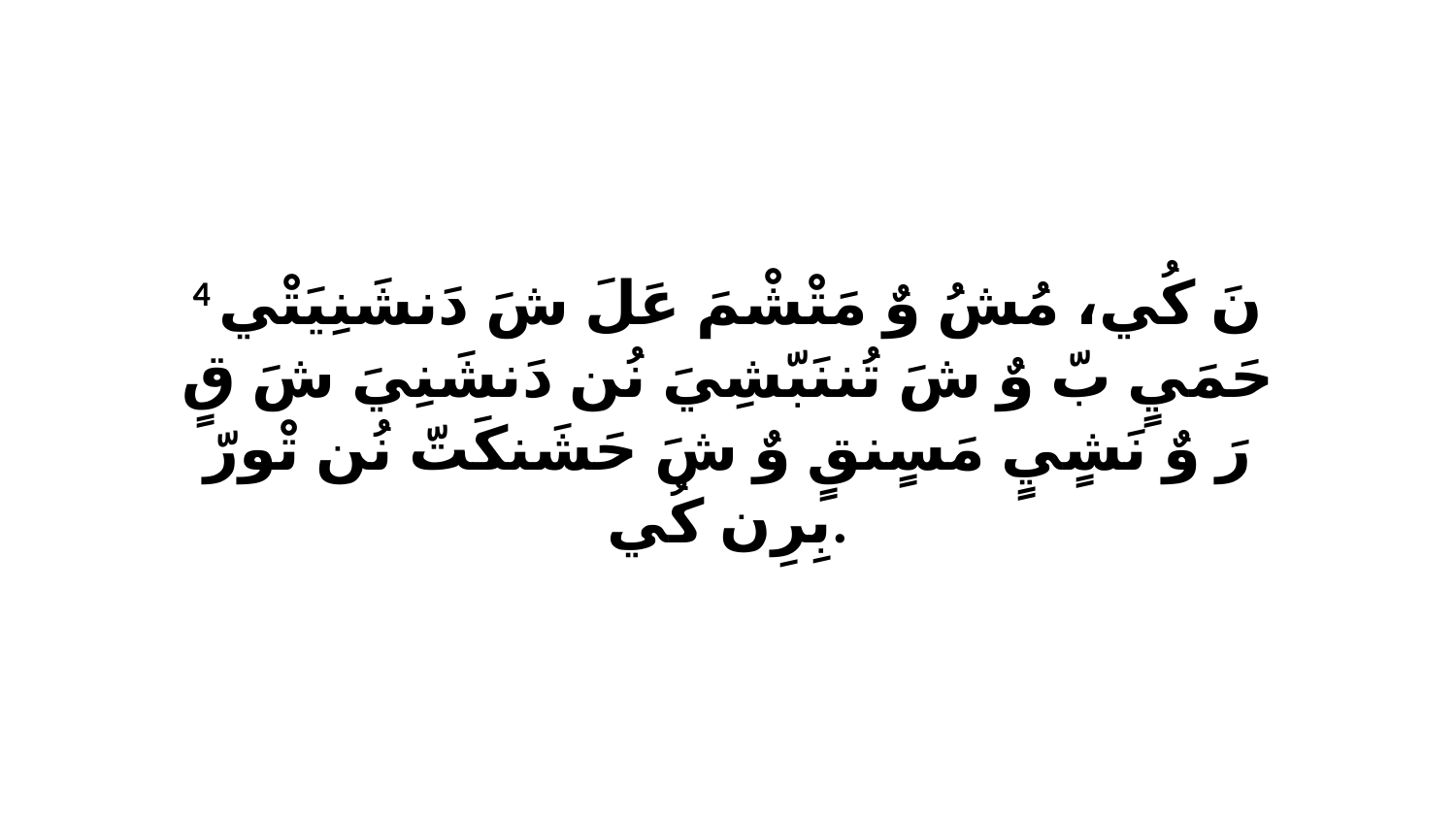

4 نَ كُي، مُشُ وٌ مَتْشْمَ عَلَ شَ دَنشَنِيَتْي حَمَيٍ بّ وٌ شَ تُننَبّشِيَ نُن دَنشَنِيَ شَ قٍ رَ وٌ نَشٍيٍ مَسٍنقٍ وٌ شَ حَشَنكَتّ نُن تْورّ بِرِن كُي.